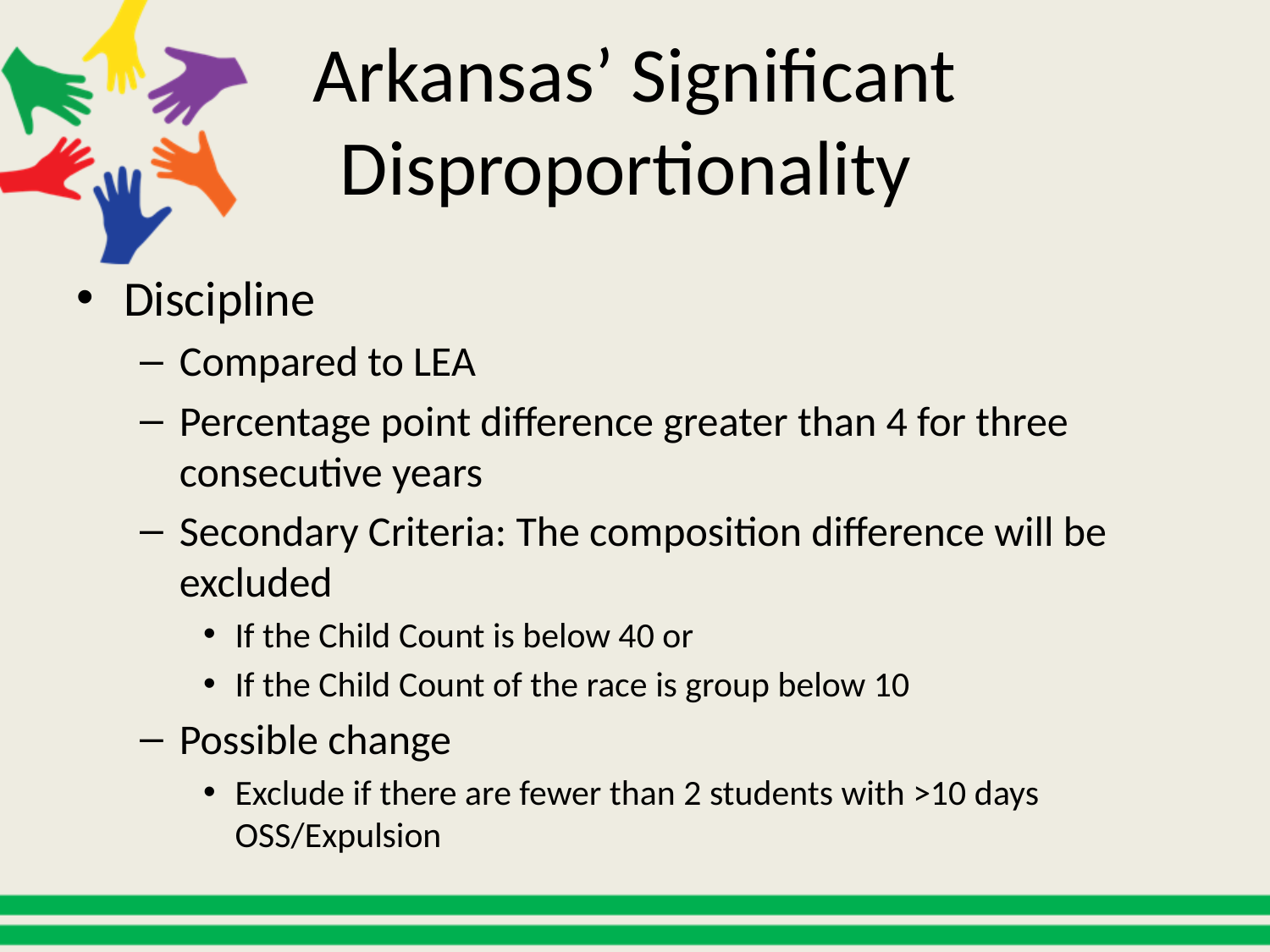

# Arkansas’ Significant Disproportionality
Discipline
Compared to LEA
Percentage point difference greater than 4 for three consecutive years
Secondary Criteria: The composition difference will be excluded
If the Child Count is below 40 or
If the Child Count of the race is group below 10
Possible change
Exclude if there are fewer than 2 students with >10 days OSS/Expulsion